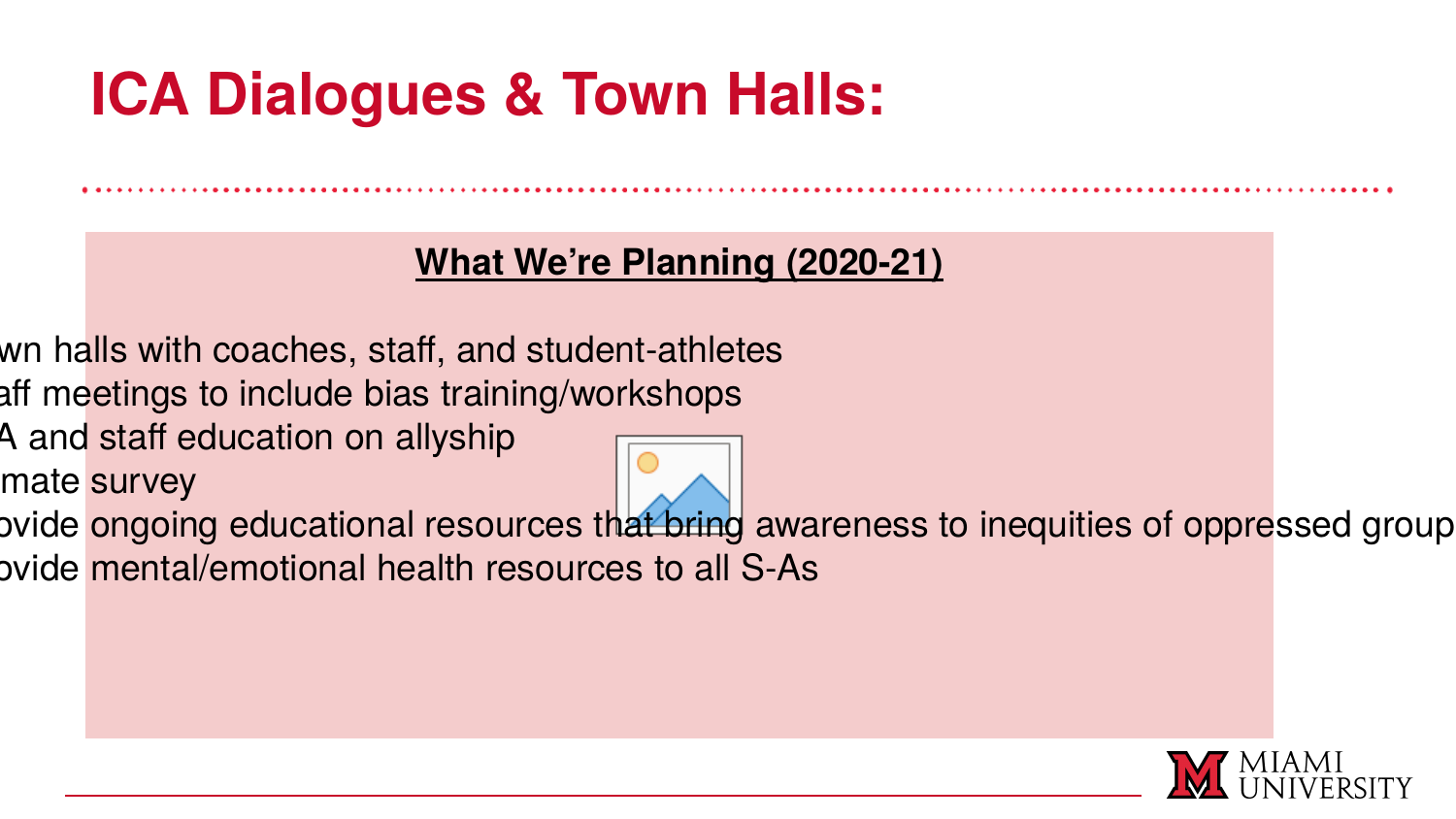

ICA Dialogues & Town Halls:
What We’re Planning (2020-21)

Town halls with coaches, staff, and student-athletes
Staff meetings to include bias training/workshops
S-A and staff education on allyship
Climate survey
Provide ongoing educational resources that bring awareness to inequities of oppressed groups
Provide mental/emotional health resources to all S-As